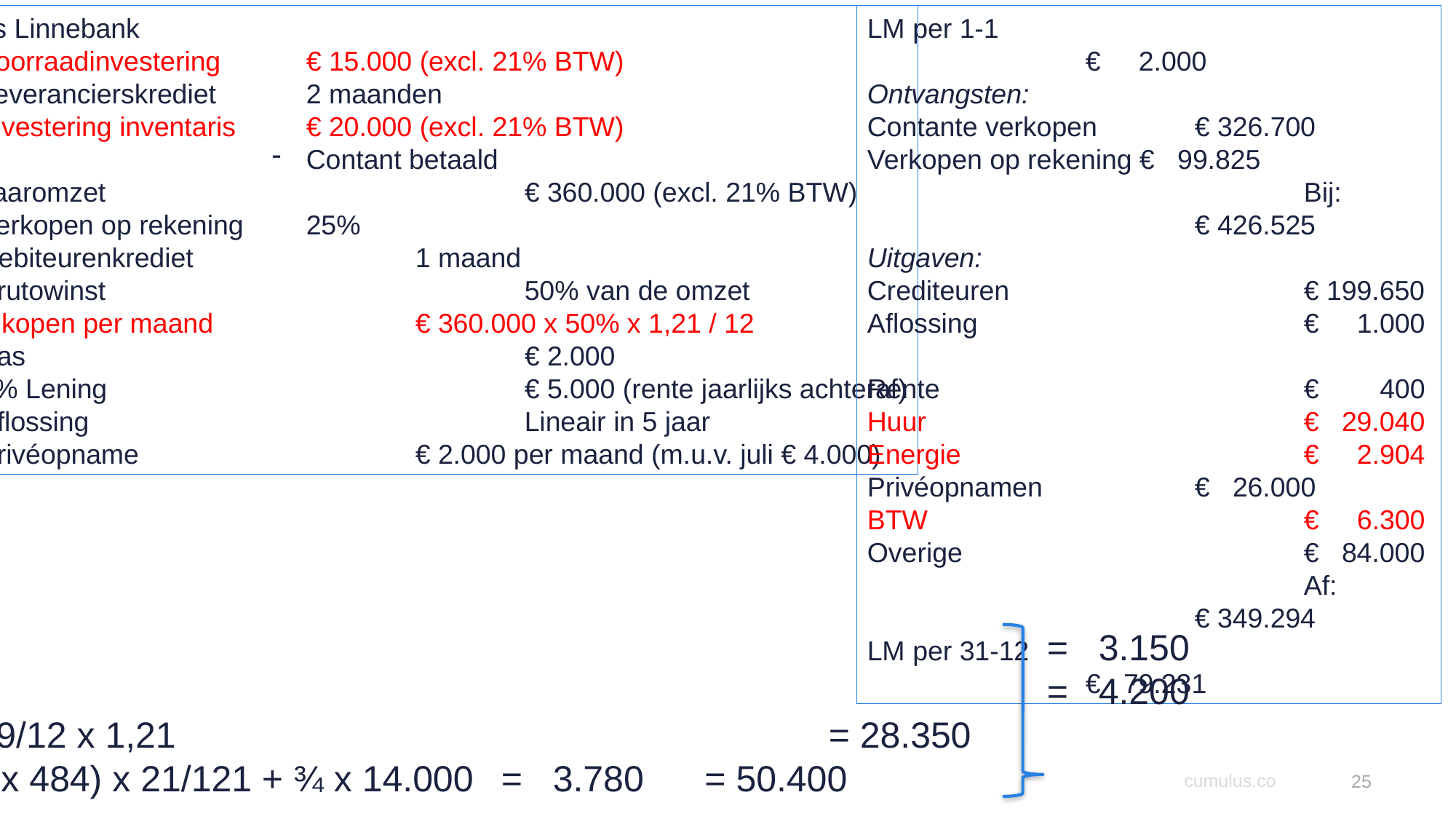

Kees Linnebank
Voorraadinvestering 	€ 15.000 (excl. 21% BTW)
Leverancierskrediet 	2 maanden
Investering inventaris 	€ 20.000 (excl. 21% BTW)
Contant betaald
Jaaromzet				€ 360.000 (excl. 21% BTW)
Verkopen op rekening	25%
Debiteurenkrediet 		1 maand
Brutowinst				50% van de omzet
Inkopen per maand		€ 360.000 x 50% x 1,21 / 12
Kas					€ 2.000
8% Lening				€ 5.000 (rente jaarlijks achteraf)
Aflossing				Lineair in 5 jaar
Privéopname			€ 2.000 per maand (m.u.v. juli € 4.000)
LM per 1-1						€     2.000
Ontvangsten:
Contante verkopen	€ 326.700
Verkopen op rekening €   99.825
				Bij:				€ 426.525
Uitgaven:
Crediteuren			€ 199.650
Aflossing			€     1.000
Rente				€        400
Huur				€   29.040
Energie				€     2.904
Privéopnamen		€   26.000
BTW				€     6.300
Overige				€   84.000
				Af:				€ 349.294
LM per 31-12						€   79.231
Berekening:

Te vorderen:																Af te dragen:
15.000 x 0,21										=   3.150			360.000 x ¾ x 0,21
20.000 x 0,21										=   4.200			= 56.700
360.000 x 0,5 x 9/12 x 1,21 						= 28.350
(29.040 x ¾ + 5 x 484) x 21/121 + ¾ x 14.000 	=   3.780      = 50.400

25